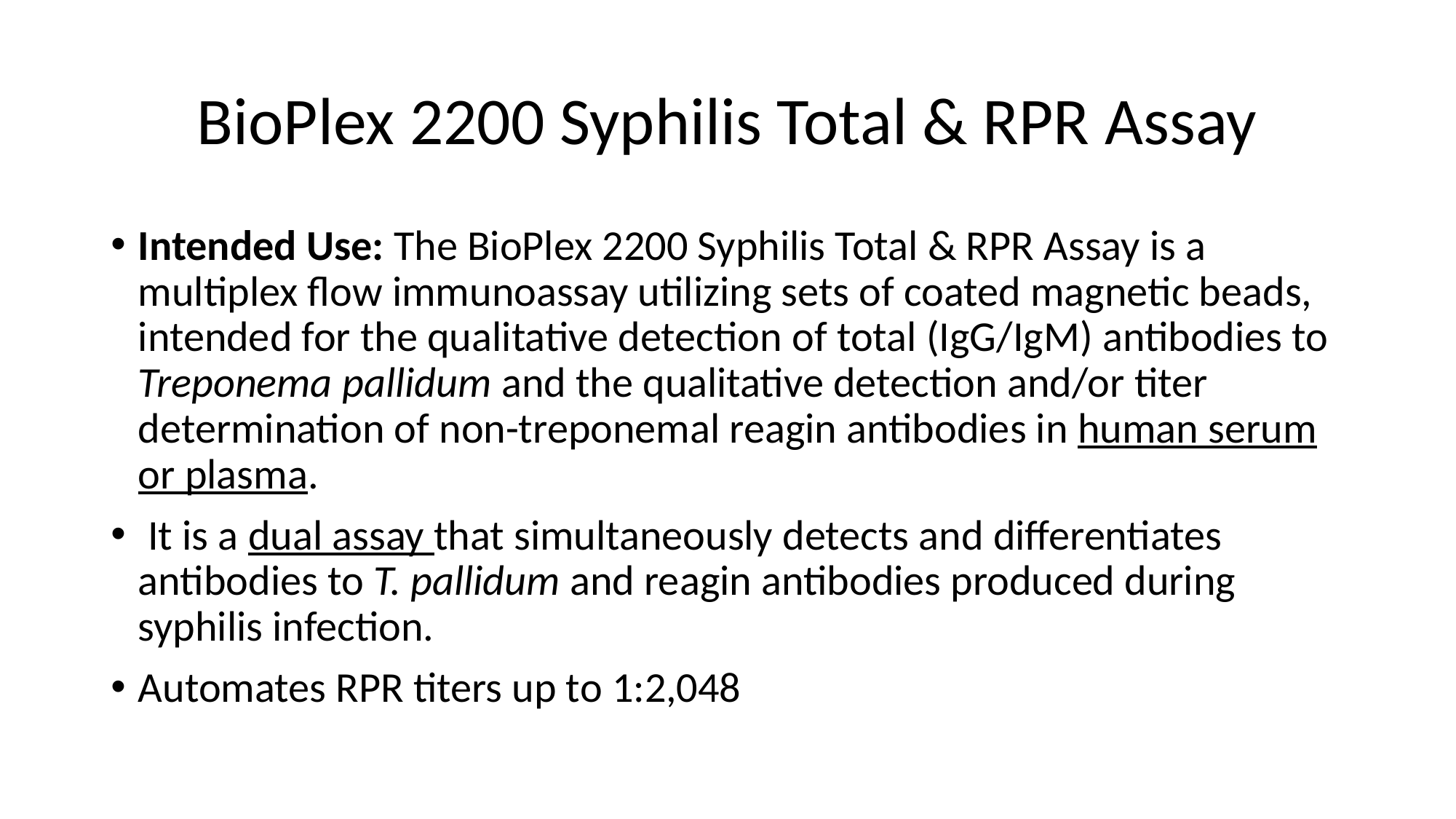

# BioPlex 2200 Syphilis Total & RPR Assay
Intended Use: The BioPlex 2200 Syphilis Total & RPR Assay is a multiplex flow immunoassay utilizing sets of coated magnetic beads, intended for the qualitative detection of total (IgG/IgM) antibodies to Treponema pallidum and the qualitative detection and/or titer determination of non-treponemal reagin antibodies in human serum or plasma.
 It is a dual assay that simultaneously detects and differentiates antibodies to T. pallidum and reagin antibodies produced during syphilis infection.
Automates RPR titers up to 1:2,048